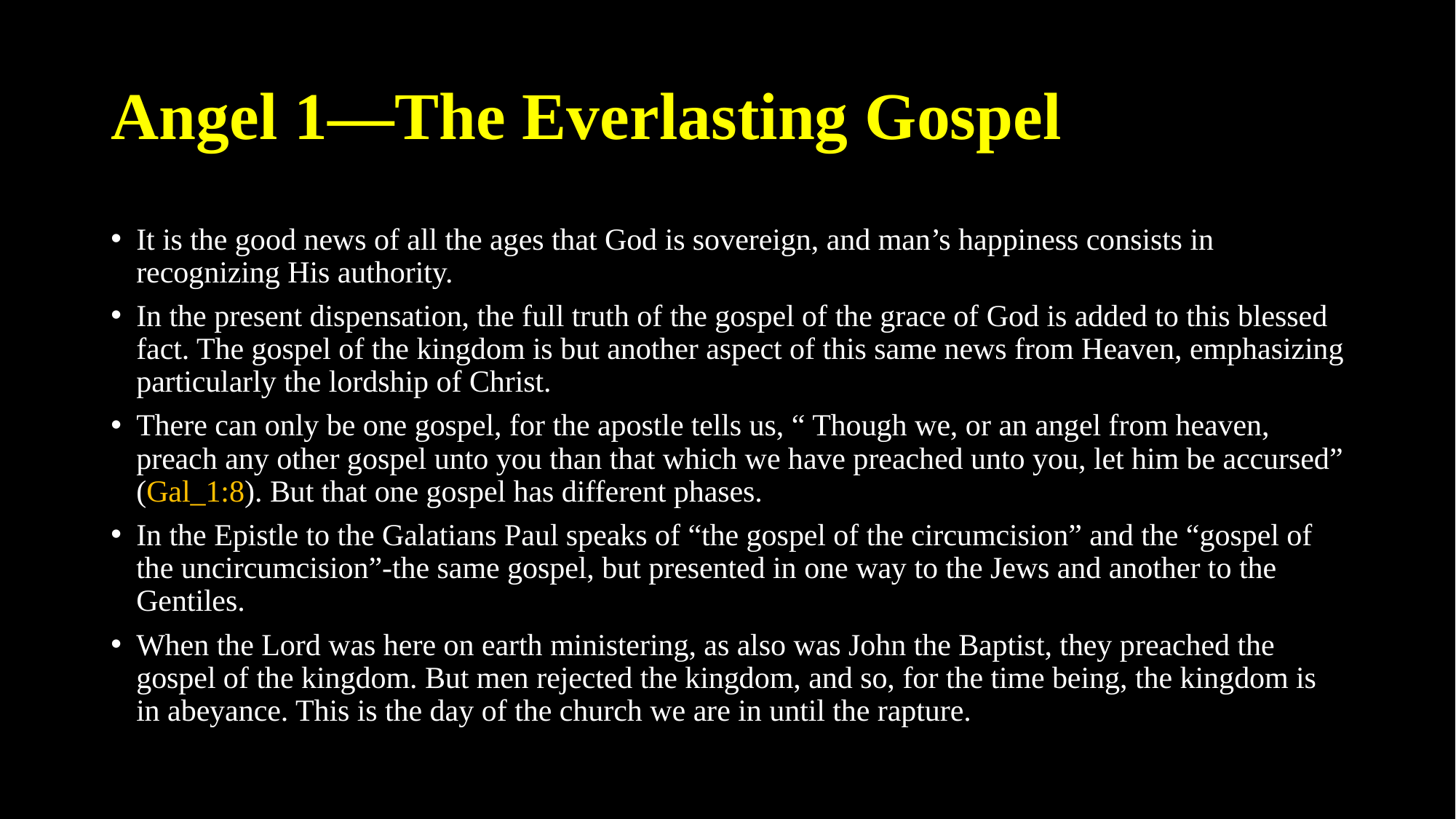

# Angel 1—The Everlasting Gospel
It is the good news of all the ages that God is sovereign, and man’s happiness consists in recognizing His authority.
In the present dispensation, the full truth of the gospel of the grace of God is added to this blessed fact. The gospel of the kingdom is but another aspect of this same news from Heaven, emphasizing particularly the lordship of Christ.
There can only be one gospel, for the apostle tells us, “ Though we, or an angel from heaven, preach any other gospel unto you than that which we have preached unto you, let him be accursed” (Gal_1:8). But that one gospel has different phases.
In the Epistle to the Galatians Paul speaks of “the gospel of the circumcision” and the “gospel of the uncircumcision”-the same gospel, but presented in one way to the Jews and another to the Gentiles.
When the Lord was here on earth ministering, as also was John the Baptist, they preached the gospel of the kingdom. But men rejected the kingdom, and so, for the time being, the kingdom is in abeyance. This is the day of the church we are in until the rapture.